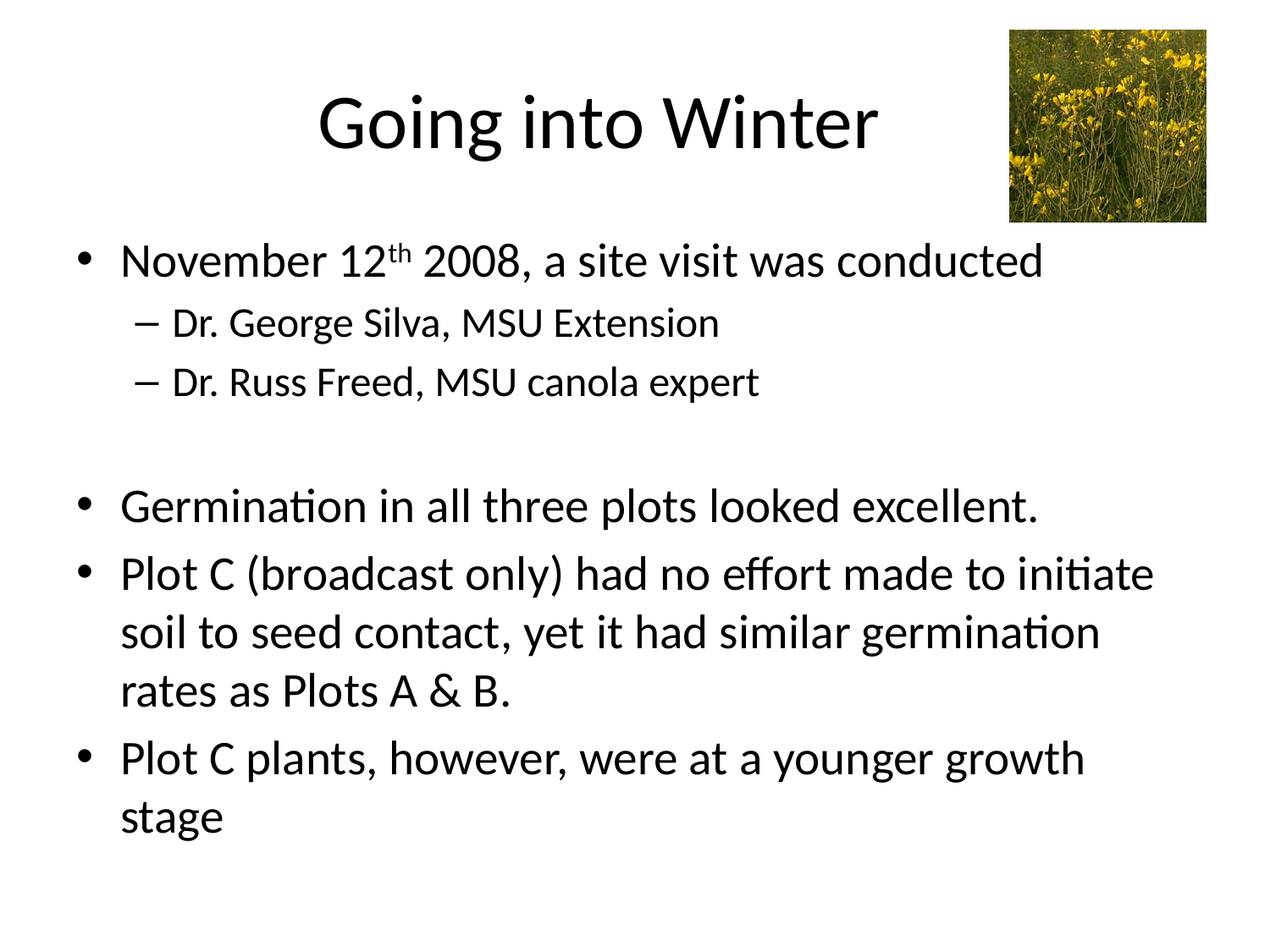

# Going into Winter
November 12th 2008, a site visit was conducted
Dr. George Silva, MSU Extension
Dr. Russ Freed, MSU canola expert

Germination in all three plots looked excellent.
Plot C (broadcast only) had no effort made to initiate soil to seed contact, yet it had similar germination rates as Plots A & B.
Plot C plants, however, were at a younger growth stage